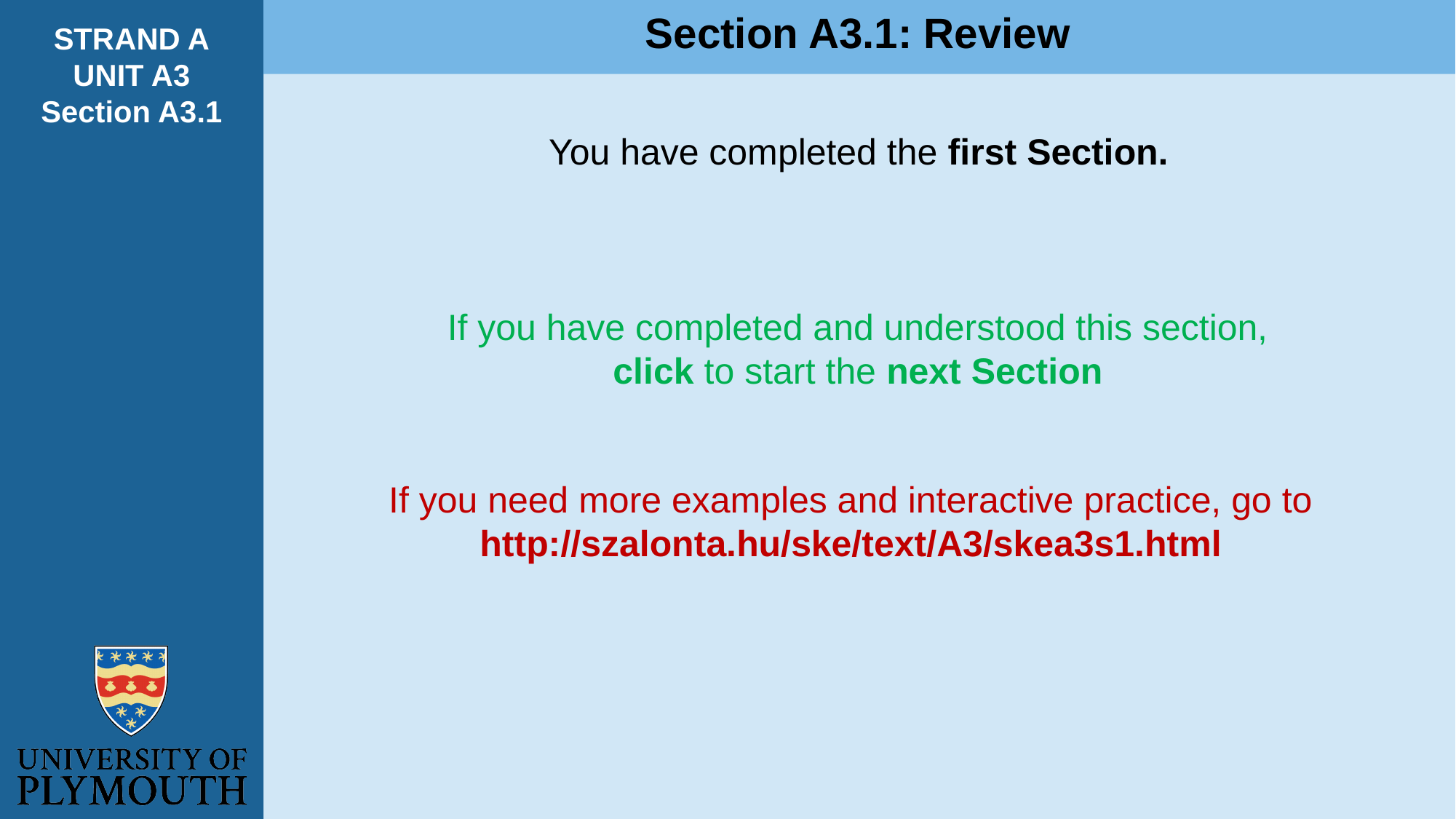

Section A3.1: Review
STRAND A
UNIT A3
Section A3.1
You have completed the first Section.
If you have completed and understood this section,
click to start the next Section
If you need more examples and interactive practice, go to
http://szalonta.hu/ske/text/A3/skea3s1.html